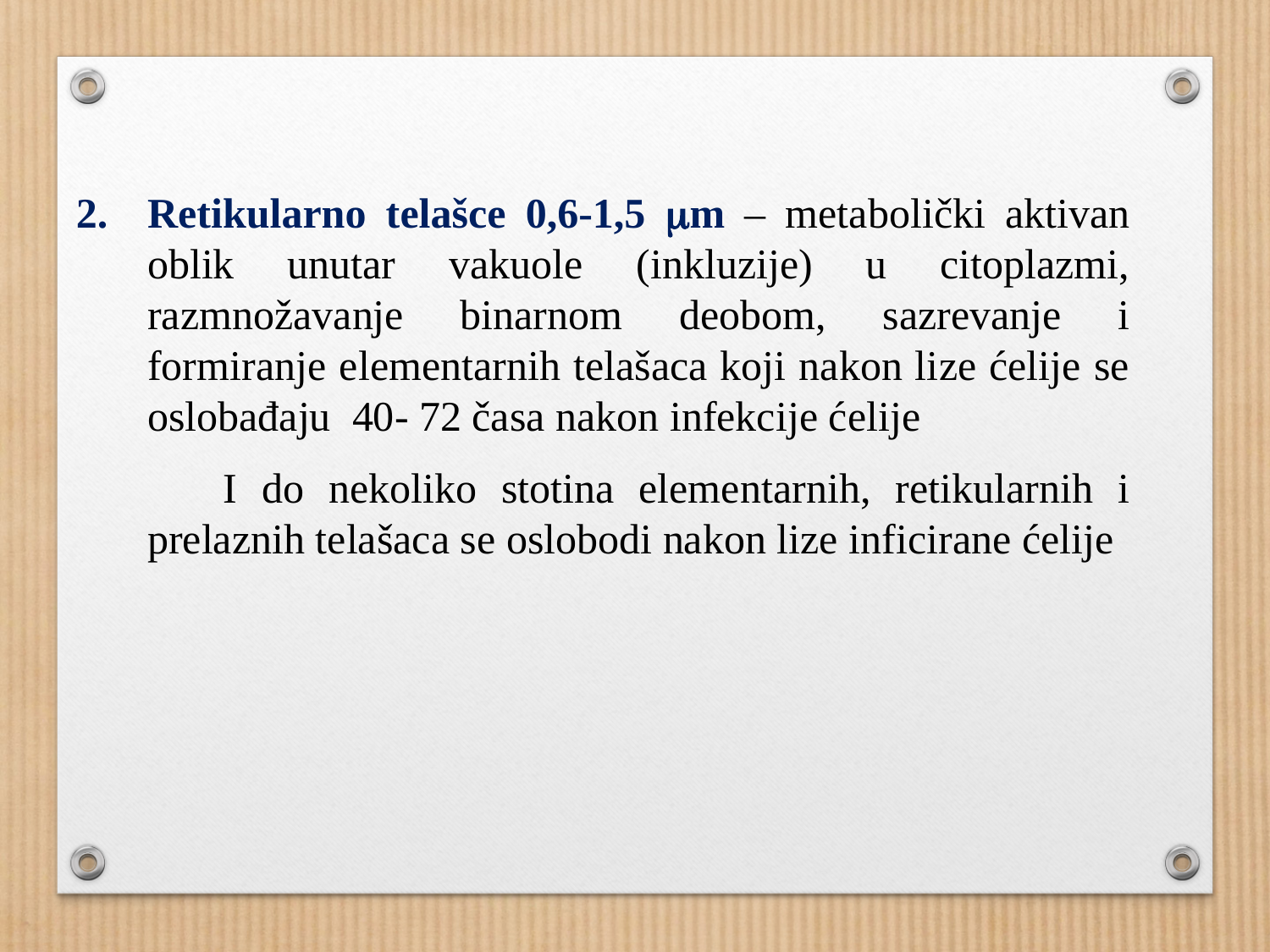

Retikularno telašce 0,6-1,5 μm – metabolički aktivan oblik unutar vakuole (inkluzije) u citoplazmi, razmnožavanje binarnom deobom, sazrevanje i formiranje elementarnih telašaca koji nakon lize ćelije se oslobađaju  40- 72 časa nakon infekcije ćelije
      I do nekoliko stotina elementarnih, retikularnih i prelaznih telašaca se oslobodi nakon lize inficirane ćelije